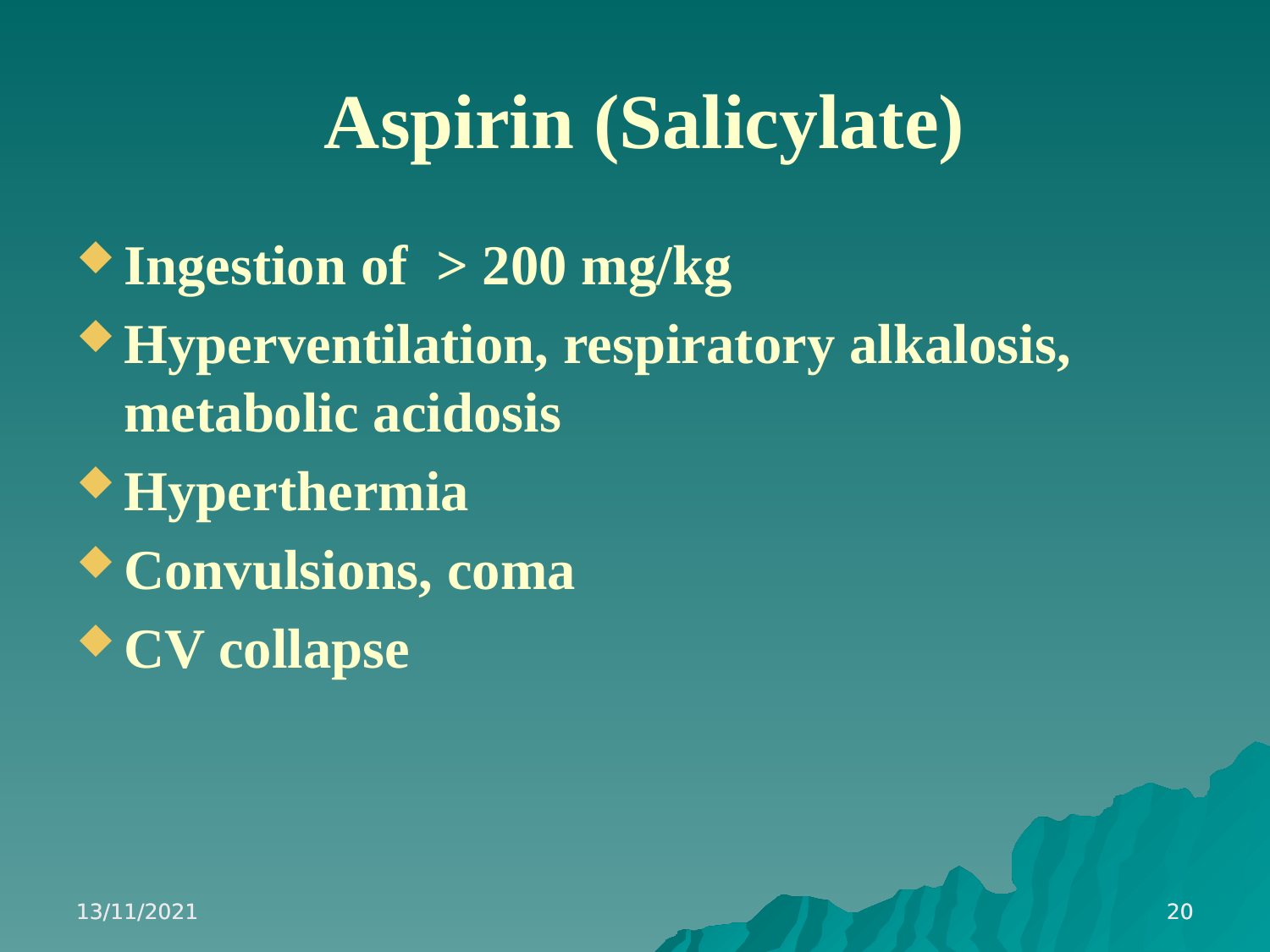

# Aspirin (Salicylate)
Ingestion of  > 200 mg/kg
Hyperventilation, respiratory alkalosis, metabolic acidosis
Hyperthermia
Convulsions, coma
CV collapse
13/11/2021
13/11/2021
20
20